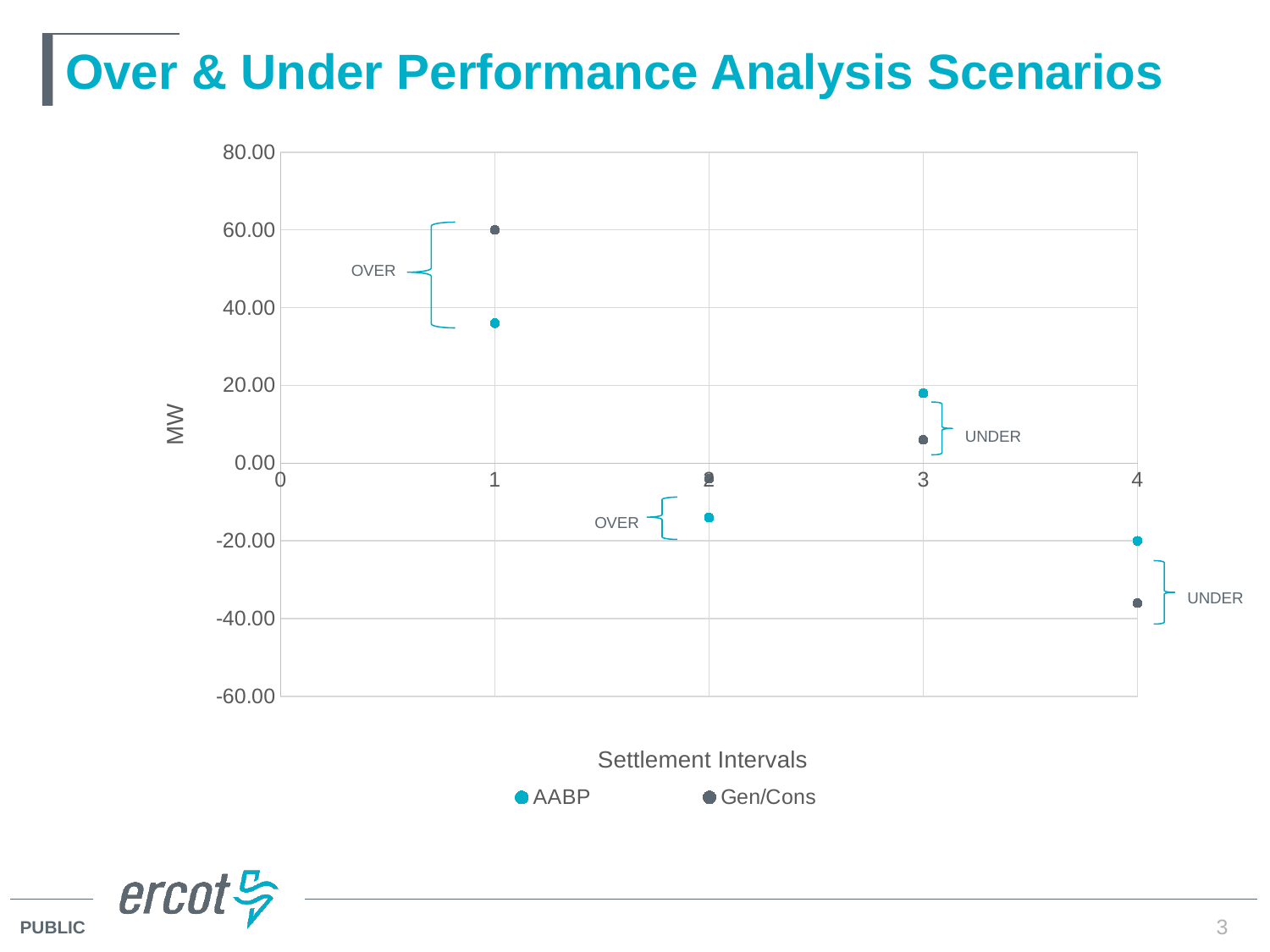

# Over & Under Performance Analysis Scenarios

### Chart

| Category |  |  |
|---|---|---|
OVER

UNDER

UNDER
3